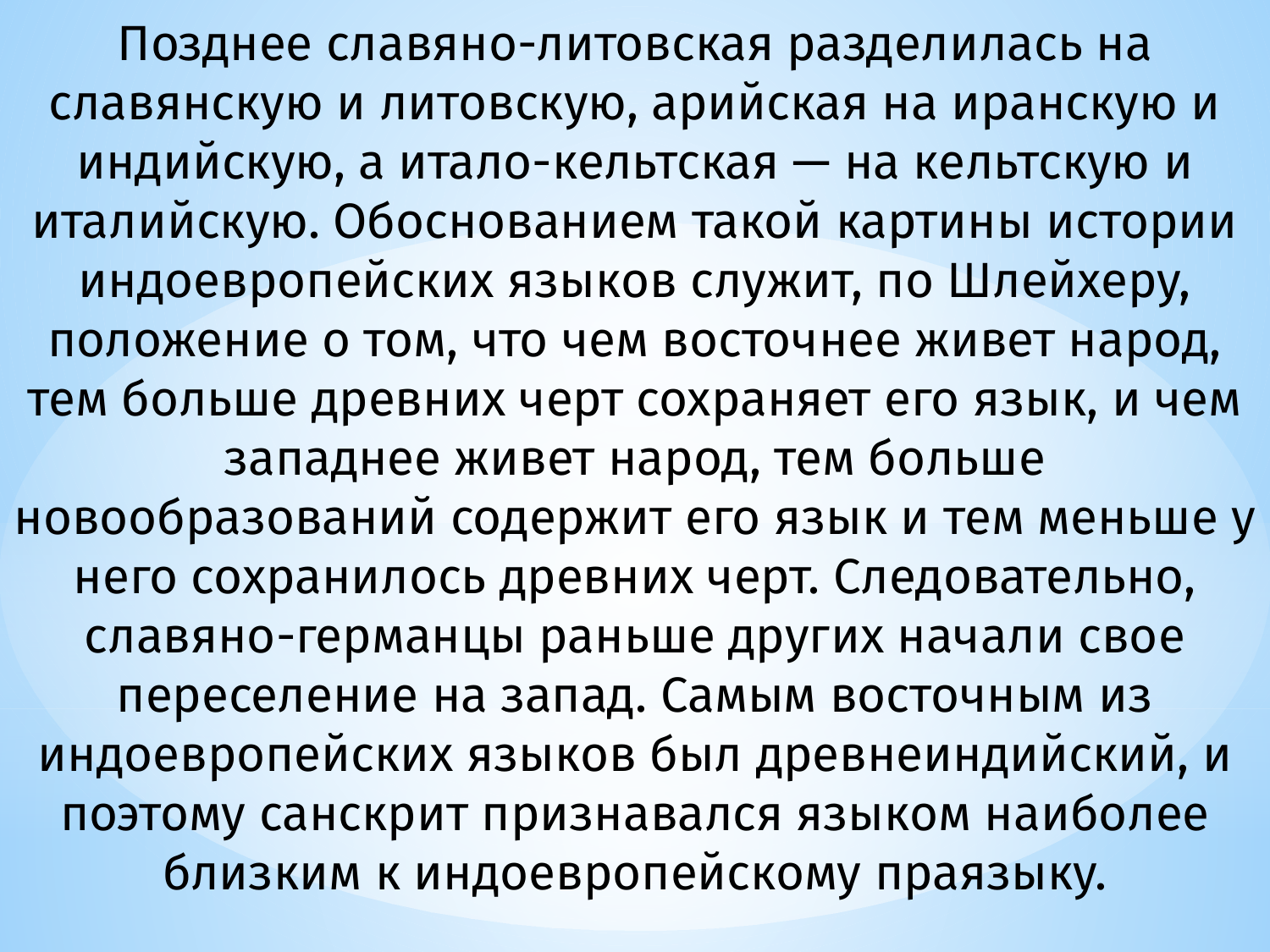

Позднее славяно-литовская разделилась на славянскую и литовскую, арийская на иранскую и индийскую, а итало-кельтская — на кельтскую и италийскую. Обоснованием такой картины истории индоевропейских языков служит, по Шлейхеру, положение о том, что чем восточнее живет народ, тем больше древних черт сохраняет его язык, и чем западнее живет народ, тем больше новообразований содержит его язык и тем меньше у него сохранилось древних черт. Следовательно, славяно-германцы раньше других начали свое переселение на запад. Самым восточным из индоевропейских языков был древнеиндийский, и поэтому санскрит признавался языком наиболее близким к индоевропейскому праязыку.